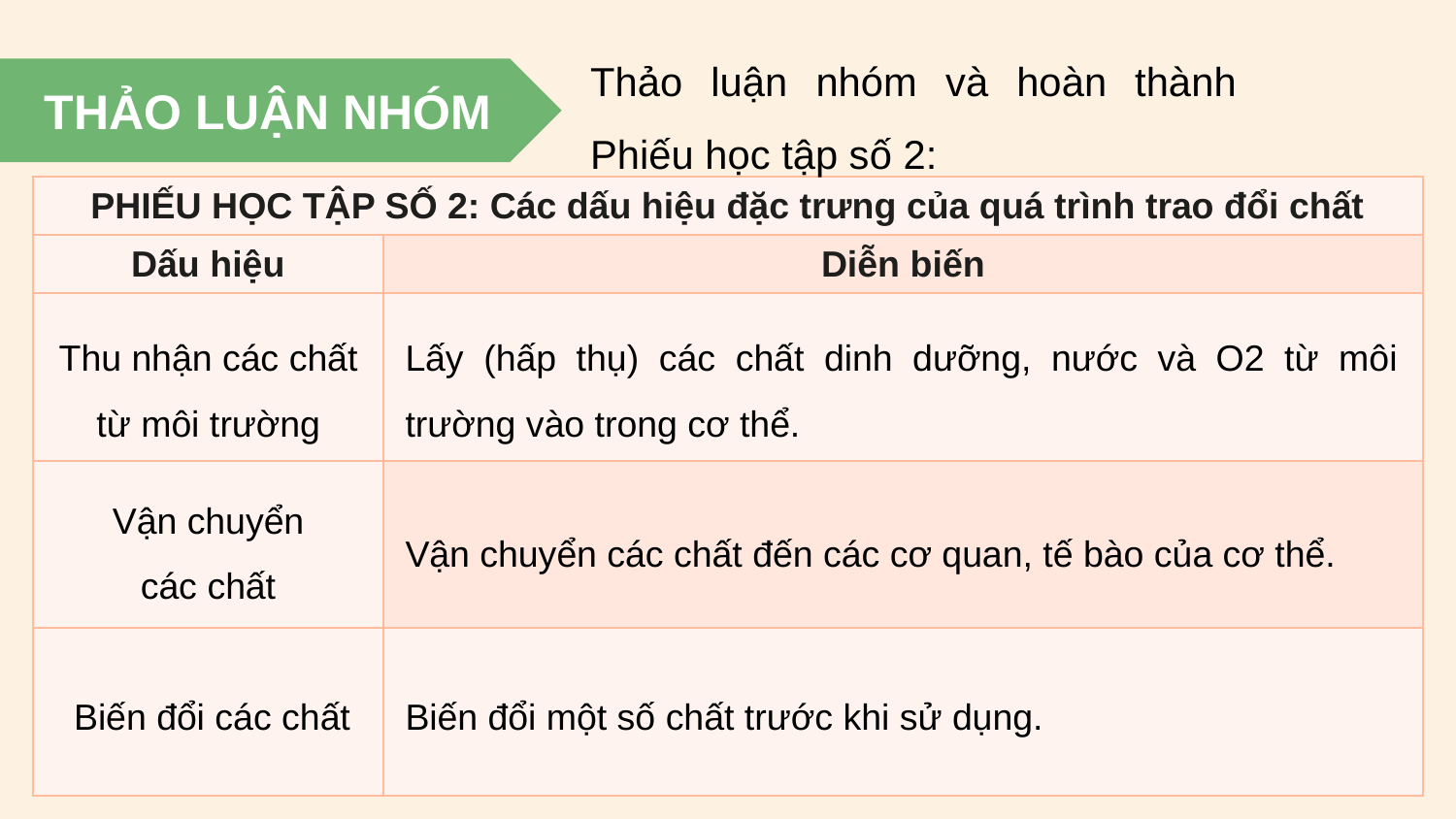

Thảo luận nhóm và hoàn thành Phiếu học tập số 2:
THẢO LUẬN NHÓM
| PHIẾU HỌC TẬP SỐ 2: Các dấu hiệu đặc trưng của quá trình trao đổi chất |  |
| --- | --- |
| Dấu hiệu | Diễn biến |
|  |  |
|  |  |
|  |  |
Thu nhận các chất từ môi trường
Lấy (hấp thụ) các chất dinh dưỡng, nước và O2 từ môi trường vào trong cơ thể.
Vận chuyển các chất
Vận chuyển các chất đến các cơ quan, tế bào của cơ thể.
Biến đổi các chất
Biến đổi một số chất trước khi sử dụng.